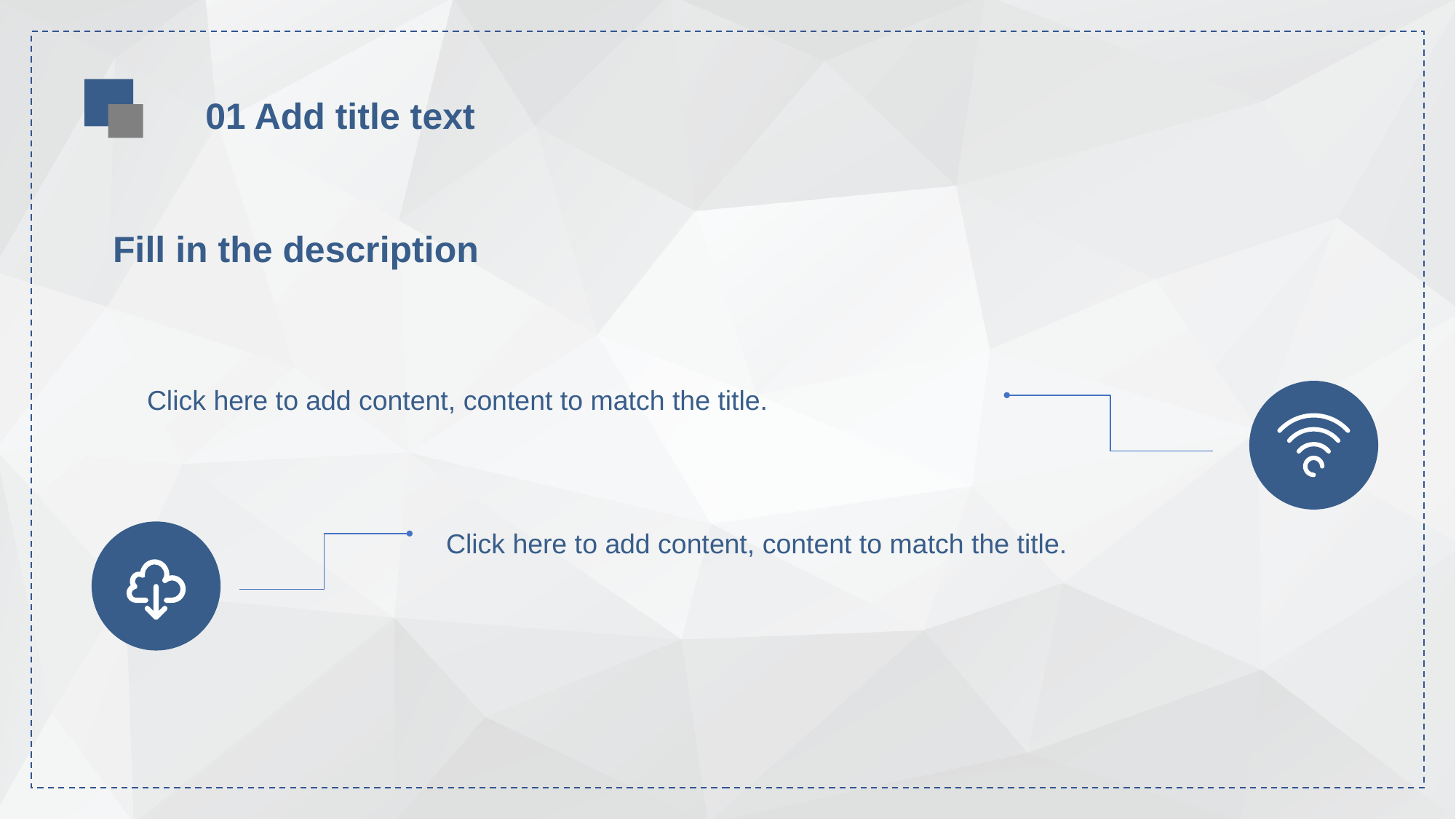

01 Add title text
Fill in the description
Click here to add content, content to match the title.

Click here to add content, content to match the title.